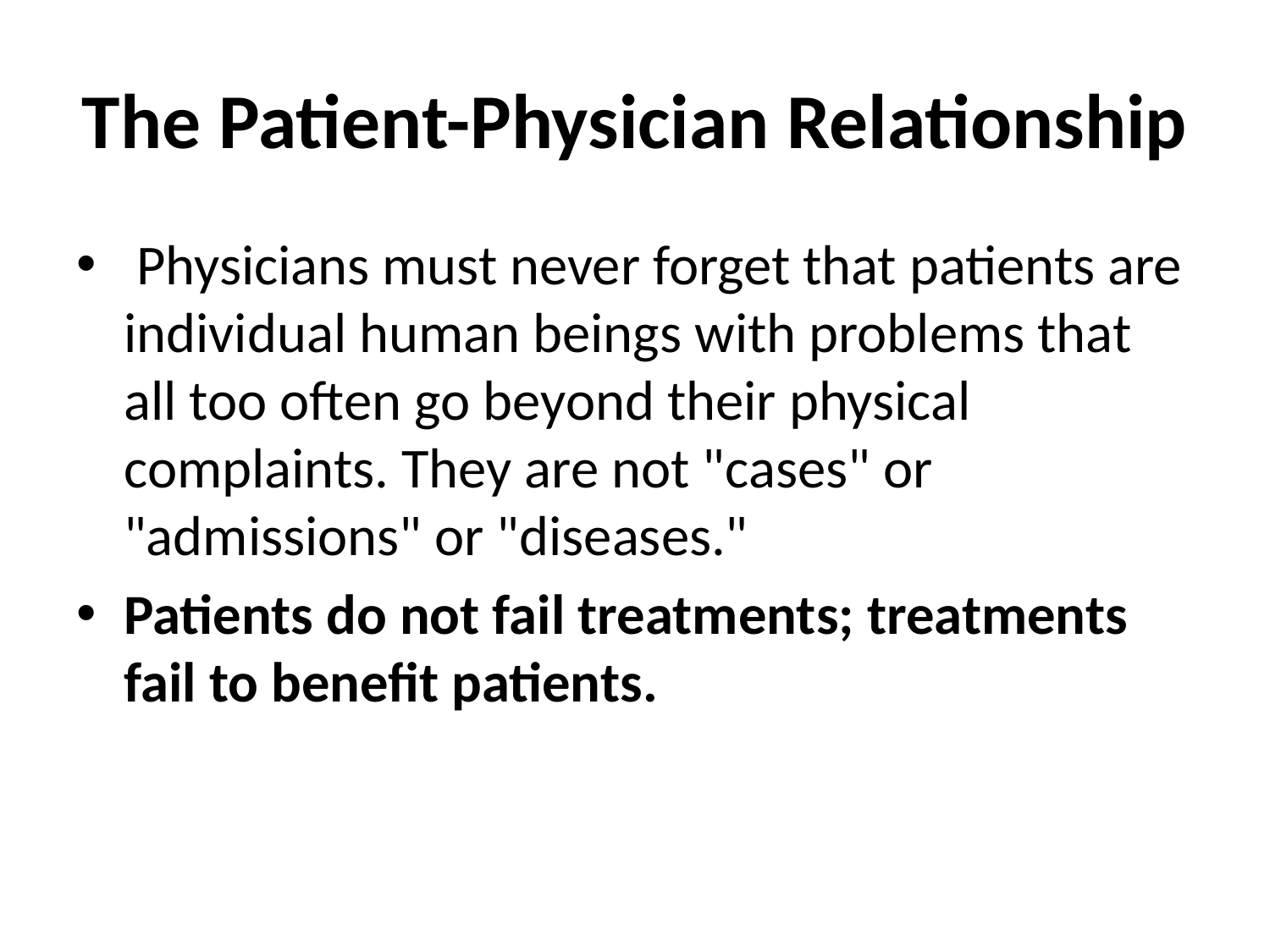

# The Patient-Physician Relationship
 Physicians must never forget that patients are individual human beings with problems that all too often go beyond their physical complaints. They are not "cases" or "admissions" or "diseases."
Patients do not fail treatments; treatments fail to benefit patients.